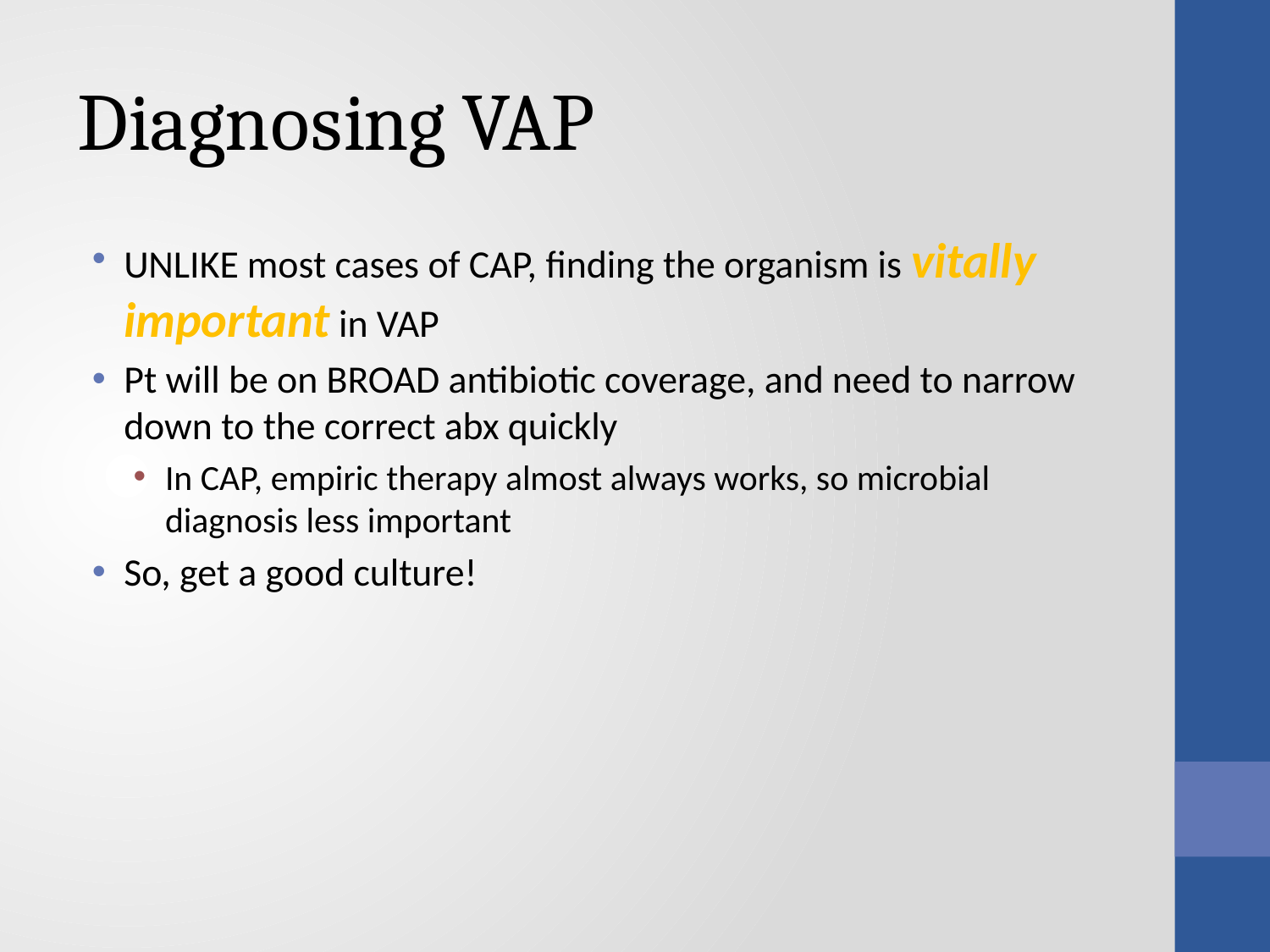

# Diagnosing VAP
UNLIKE most cases of CAP, finding the organism is vitally important in VAP
Pt will be on BROAD antibiotic coverage, and need to narrow down to the correct abx quickly
In CAP, empiric therapy almost always works, so microbial diagnosis less important
So, get a good culture!